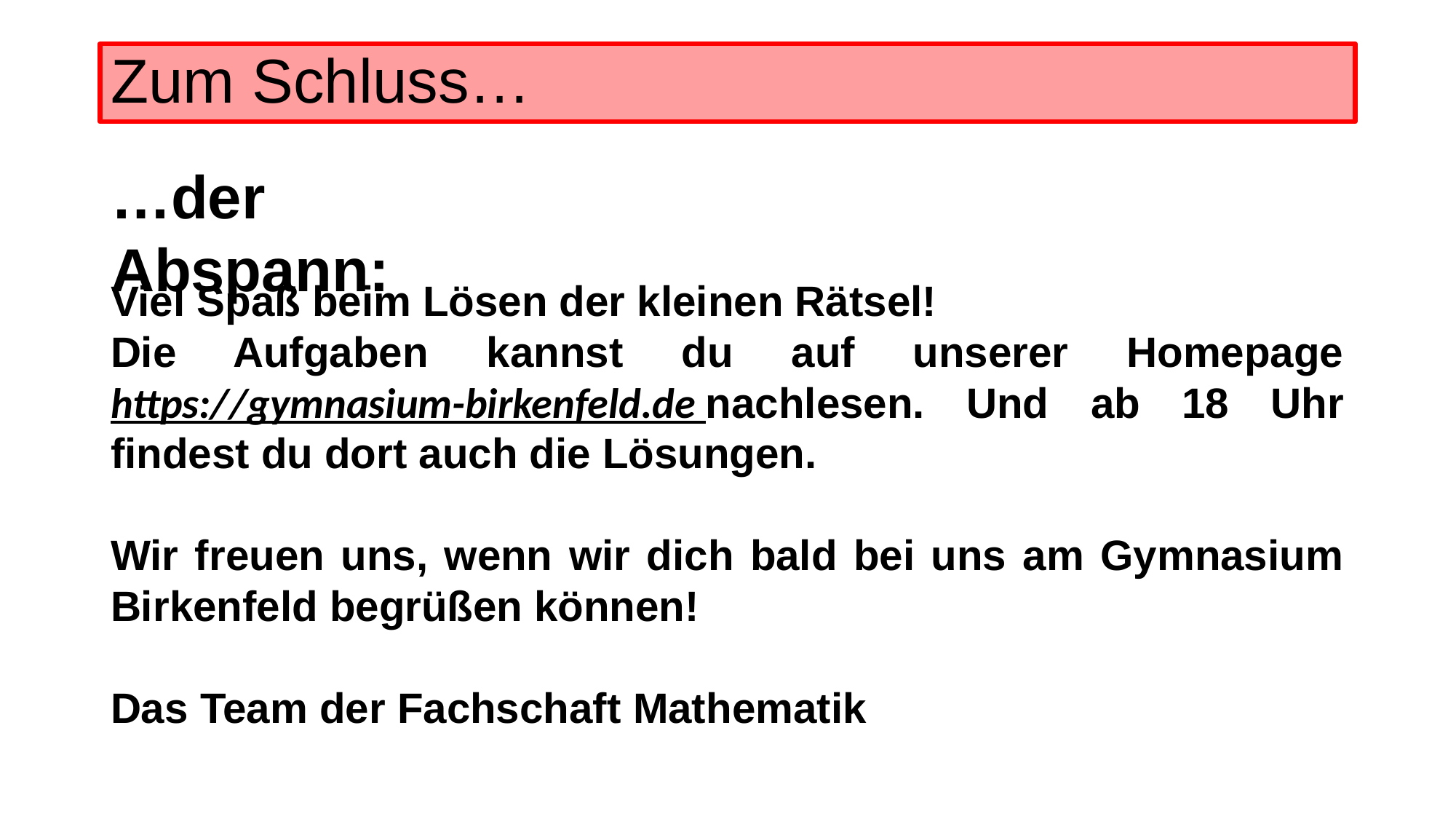

# Zum Schluss…
…der Abspann:
Viel Spaß beim Lösen der kleinen Rätsel!
Die Aufgaben kannst du auf unserer Homepage https://gymnasium-birkenfeld.de nachlesen. Und ab 18 Uhr findest du dort auch die Lösungen.

Wir freuen uns, wenn wir dich bald bei uns am Gymnasium Birkenfeld begrüßen können!

Das Team der Fachschaft Mathematik